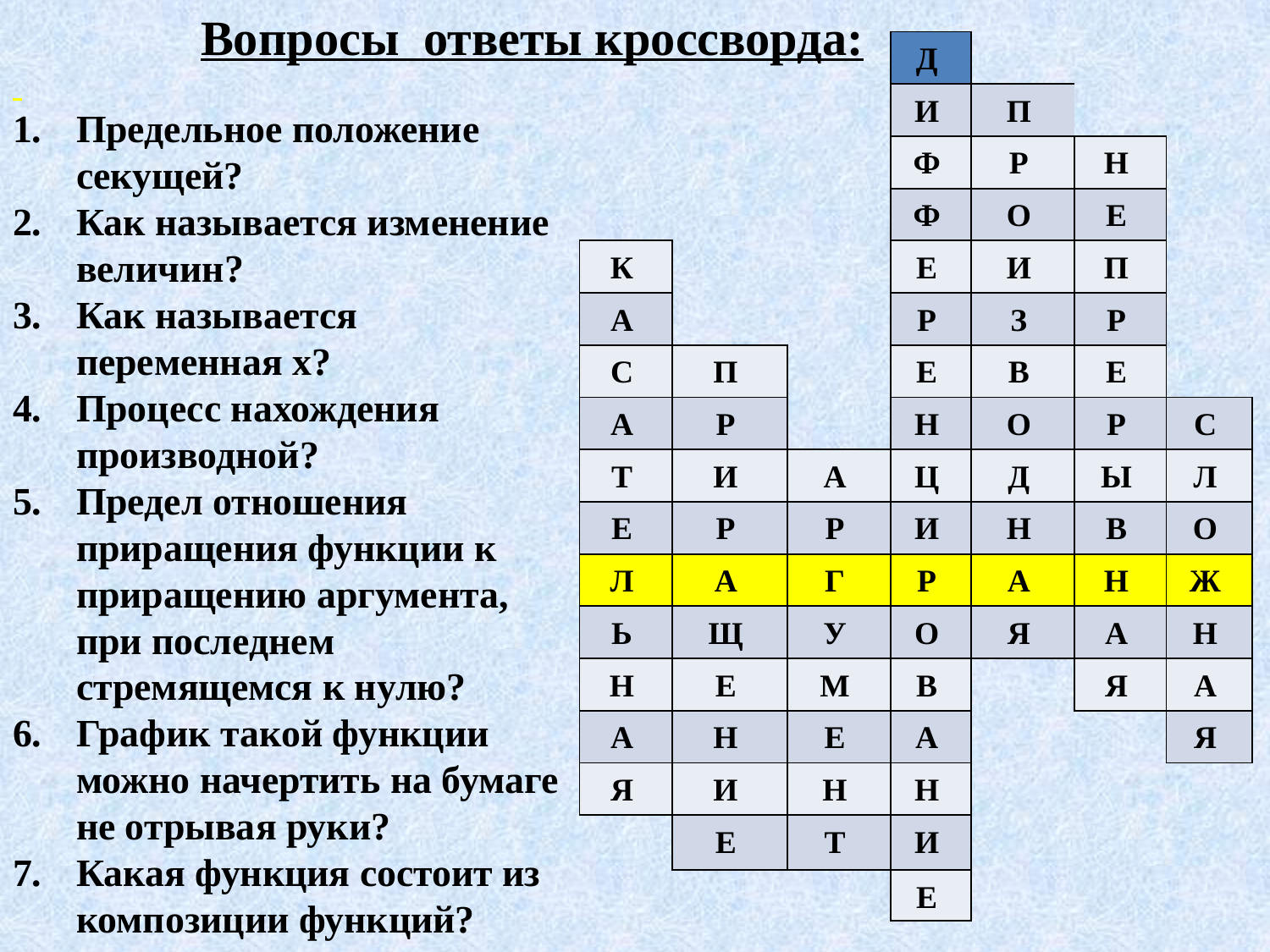

Вопросы  ответы кроссворда:
|  |  |  | Д |  |  |  |
| --- | --- | --- | --- | --- | --- | --- |
|  |  |  | И | П |  |  |
|  |  |  | Ф | Р | Н |  |
|  |  |  | Ф | О | Е |  |
| К |  |  | Е | И | П |  |
| А |  |  | Р | З | Р |  |
| С | П |  | Е | В | Е |  |
| А | Р |  | Н | О | Р | С |
| Т | И | А | Ц | Д | Ы | Л |
| Е | Р | Р | И | Н | В | О |
| Л | А | Г | Р | А | Н | Ж |
| Ь | Щ | У | О | Я | А | Н |
| Н | Е | М | В |  | Я | А |
| А | Н | Е | А |  |  | Я |
| Я | И | Н | Н |  |  |  |
|  | Е | Т | И |  |  |  |
|  |  |  | Е |  |  |  |

Предельное положение секущей?
Как называется изменение величин?
Как называется переменная х?
Процесс нахождения производной?
Предел отношения приращения функции к приращению аргумента, при последнем стремящемся к нулю?
График такой функции можно начертить на бумаге не отрывая руки?
Какая функция состоит из композиции функций?